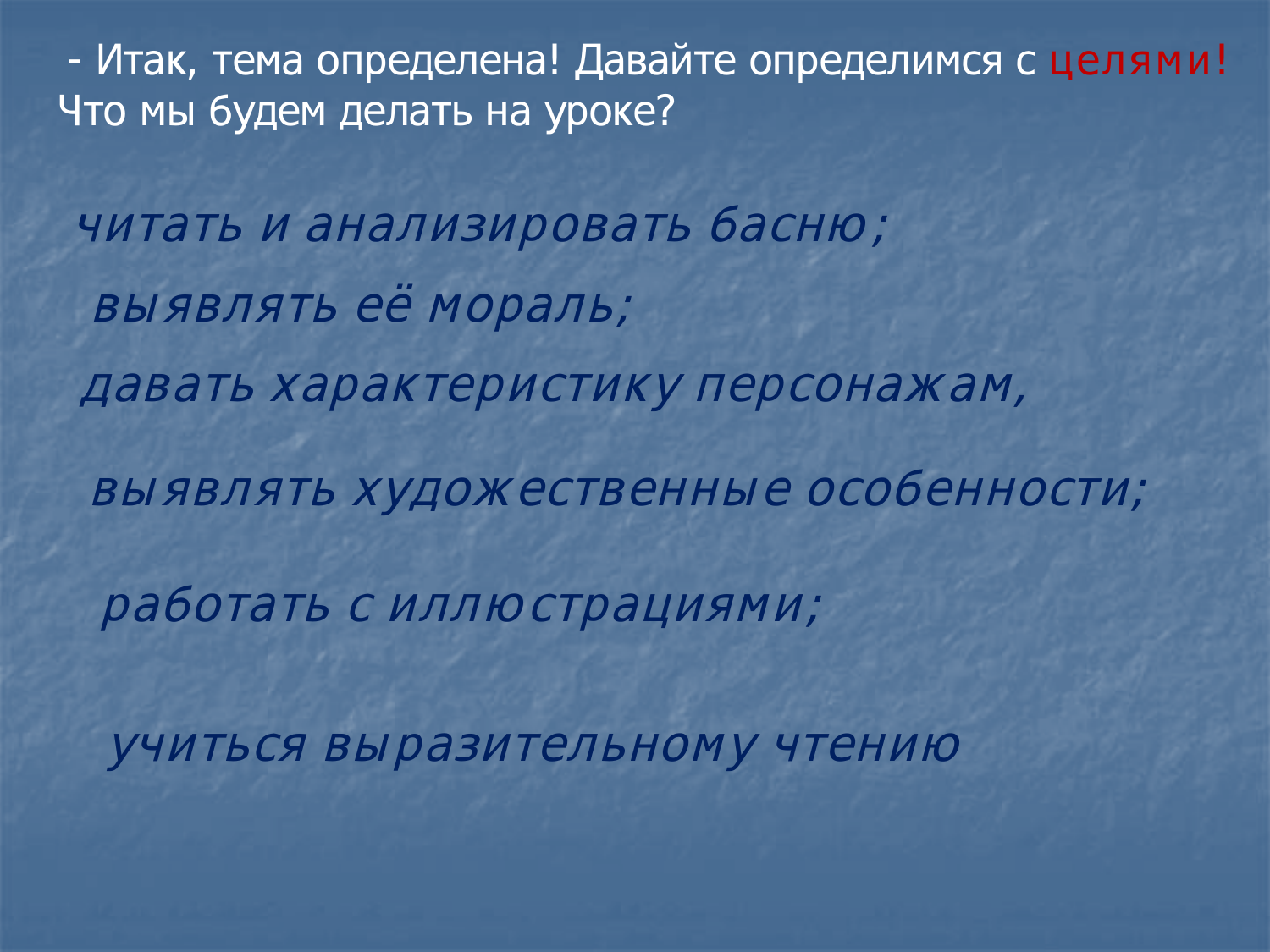

- Итак, тема определена! Давайте определимся с целями! Что мы будем делать на уроке?
читать и анализировать басню;
выявлять её мораль;
давать характеристику персонажам,
выявлять художественные особенности;
работать с иллюстрациями;
учиться выразительному чтению